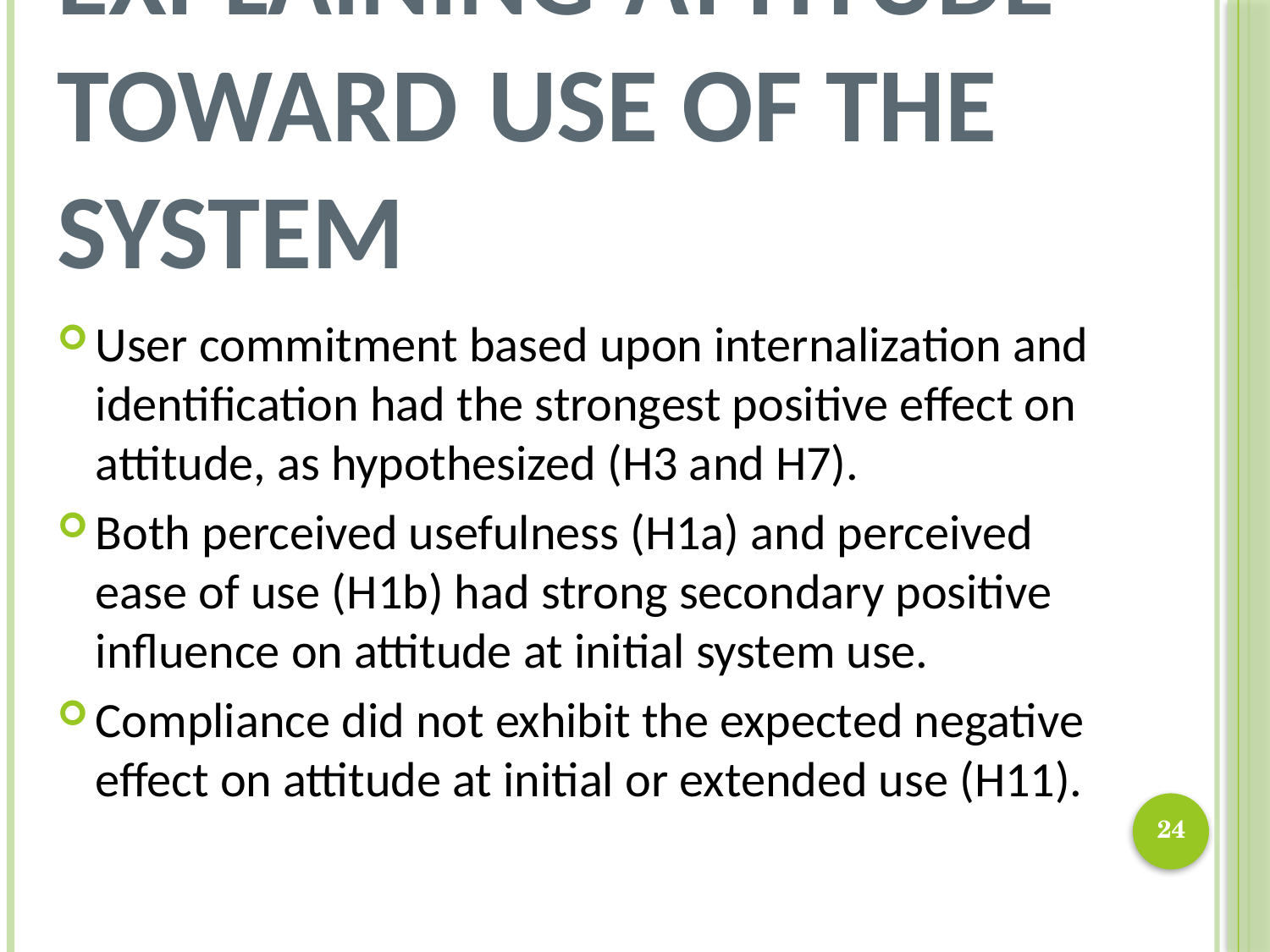

# Explaining Attitude Toward Use of the System
User commitment based upon internalization and identification had the strongest positive effect on attitude, as hypothesized (H3 and H7).
Both perceived usefulness (H1a) and perceived ease of use (H1b) had strong secondary positive influence on attitude at initial system use.
Compliance did not exhibit the expected negative effect on attitude at initial or extended use (H11).
24